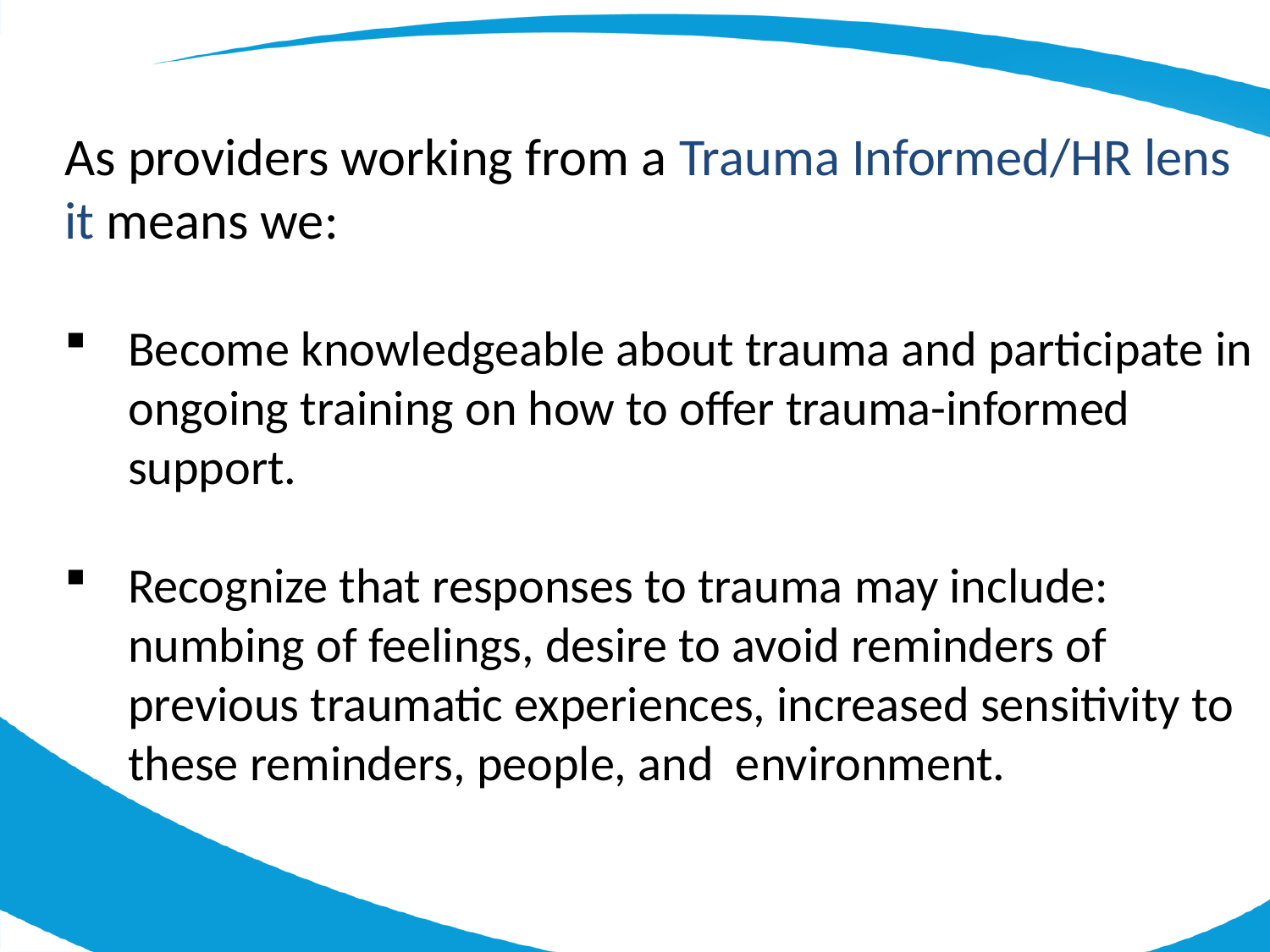

As providers working from a Trauma Informed/HR lens it means we:

Become knowledgeable about trauma and participate in ongoing training on how to offer trauma-informed support.

Recognize that responses to trauma may include: numbing of feelings, desire to avoid reminders of previous traumatic experiences, increased sensitivity to these reminders, people, and  environment.